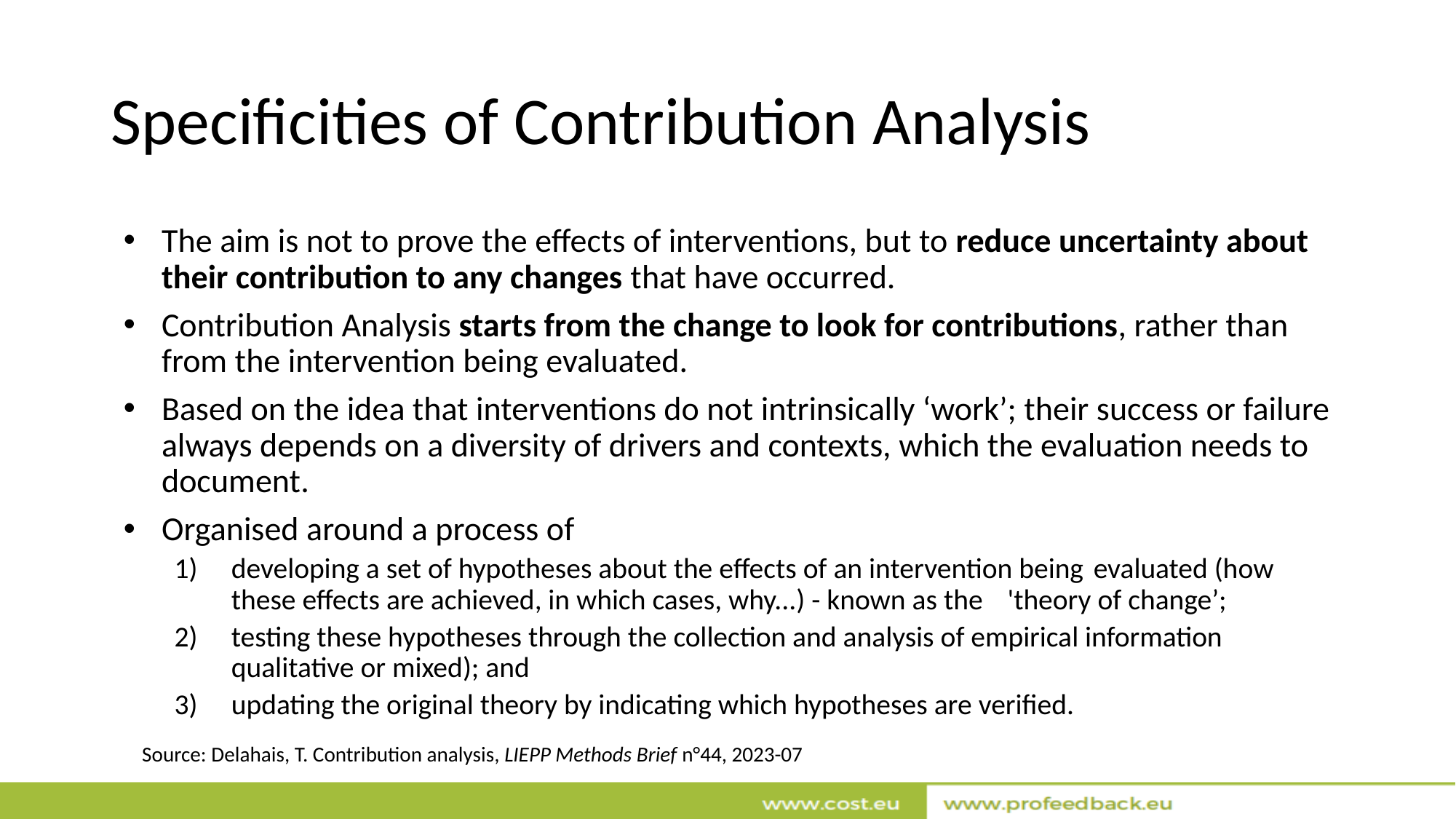

# Specificities of Contribution Analysis
The aim is not to prove the effects of interventions, but to reduce uncertainty about their contribution to any changes that have occurred.
Contribution Analysis starts from the change to look for contributions, rather than from the intervention being evaluated.
Based on the idea that interventions do not intrinsically ‘work’; their success or failure always depends on a diversity of drivers and contexts, which the evaluation needs to document.
Organised around a process of
developing a set of hypotheses about the effects of an intervention being 	evaluated (how these effects are achieved, in which cases, why...) - known as the 	'theory of change’;
testing these hypotheses through the collection and analysis of empirical information qualitative or mixed); and
updating the original theory by indicating which hypotheses are verified.

Source: Delahais, T. Contribution analysis, LIEPP Methods Brief n°44, 2023-07